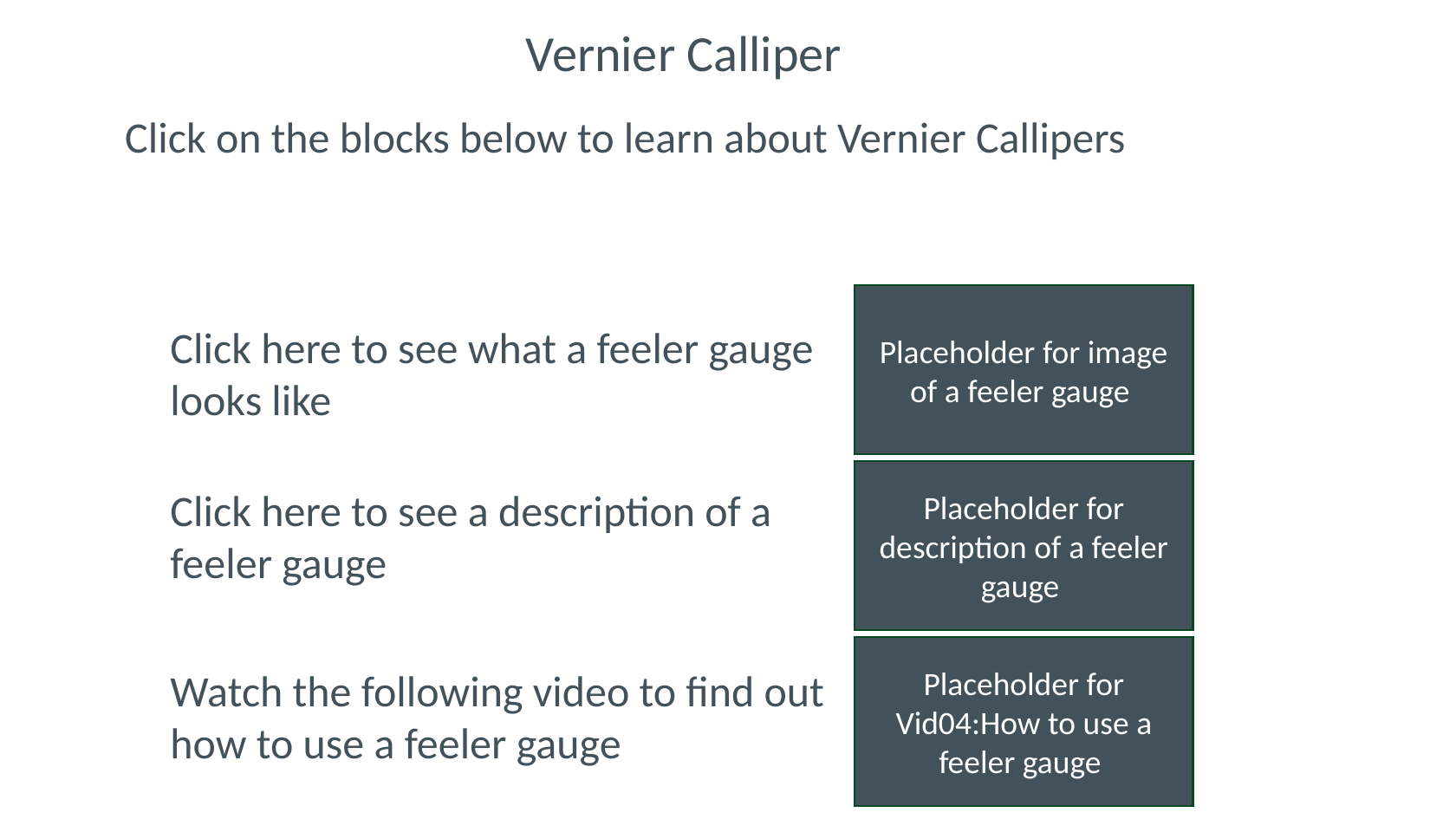

Vernier Calliper
Click on the blocks below to learn about Vernier Callipers
Placeholder for image of a feeler gauge
Click here to see what a feeler gauge looks like
Placeholder for description of a feeler gauge
Click here to see a description of a feeler gauge
Placeholder for Vid04:How to use a feeler gauge
Watch the following video to find out how to use a feeler gauge